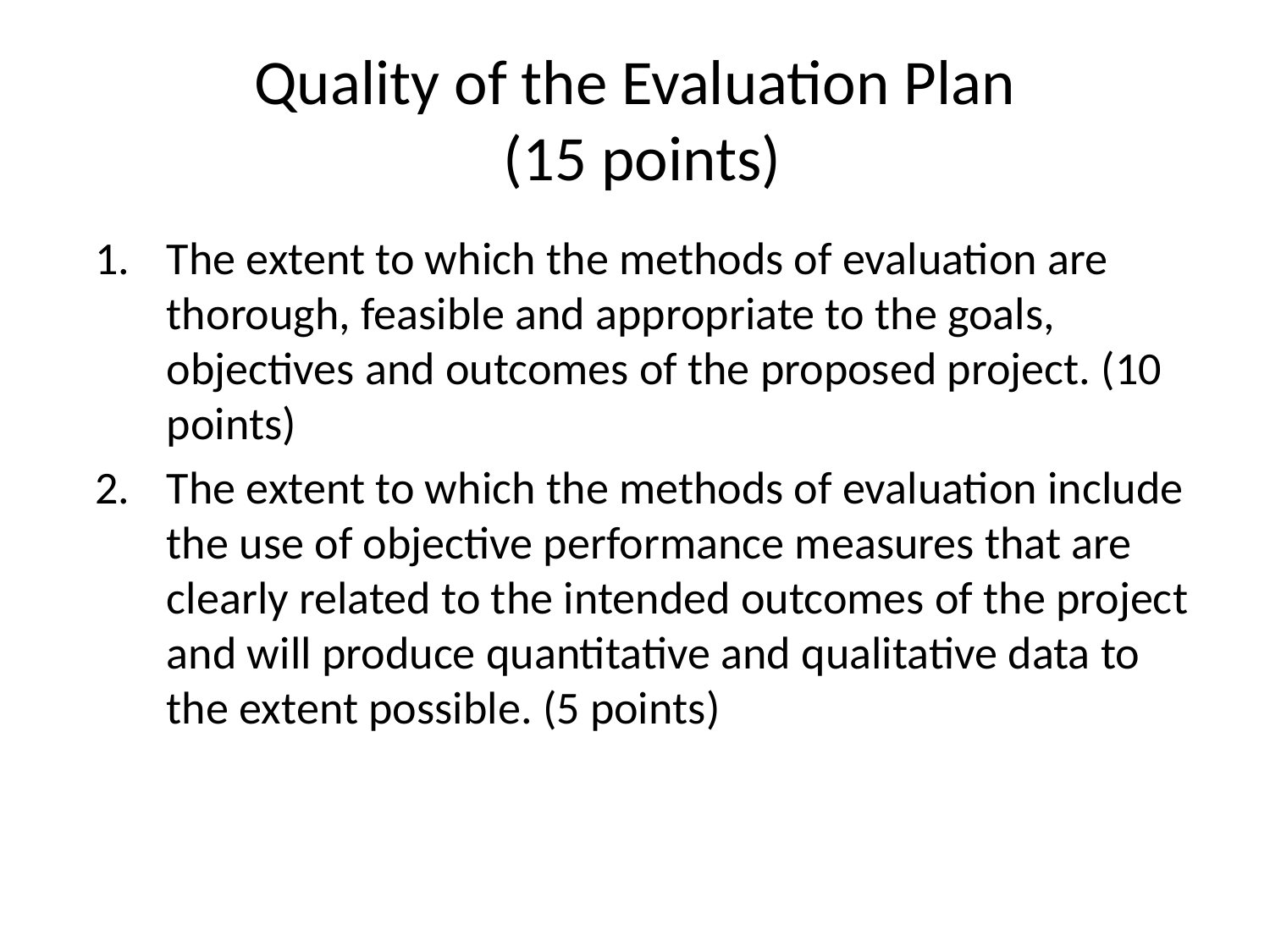

# Quality of the Evaluation Plan (15 points)
The extent to which the methods of evaluation are thorough, feasible and appropriate to the goals, objectives and outcomes of the proposed project. (10 points)
The extent to which the methods of evaluation include the use of objective performance measures that are clearly related to the intended outcomes of the project and will produce quantitative and qualitative data to the extent possible. (5 points)